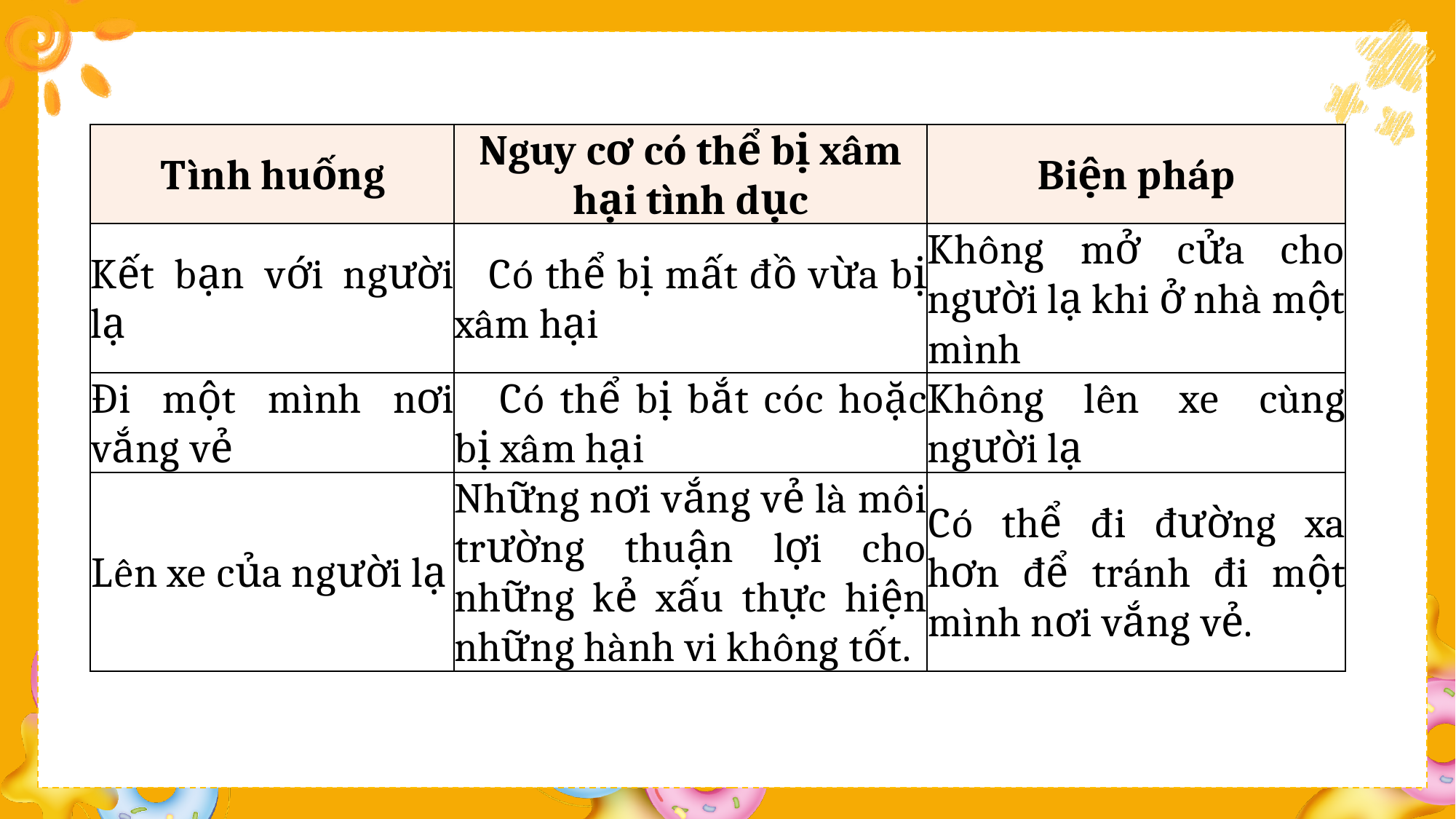

| Tình huống | Nguy cơ có thể bị xâm hại tình dục | Biện pháp |
| --- | --- | --- |
| Kết bạn với người lạ | Có thể bị mất đồ vừa bị xâm hại | Không mở cửa cho người lạ khi ở nhà một mình |
| Đi một mình nơi vắng vẻ | Có thể bị bắt cóc hoặc bị xâm hại | Không lên xe cùng người lạ |
| Lên xe của người lạ | Những nơi vắng vẻ là môi trường thuận lợi cho những kẻ xấu thực hiện những hành vi không tốt. | Có thể đi đường xa hơn để tránh đi một mình nơi vắng vẻ. |